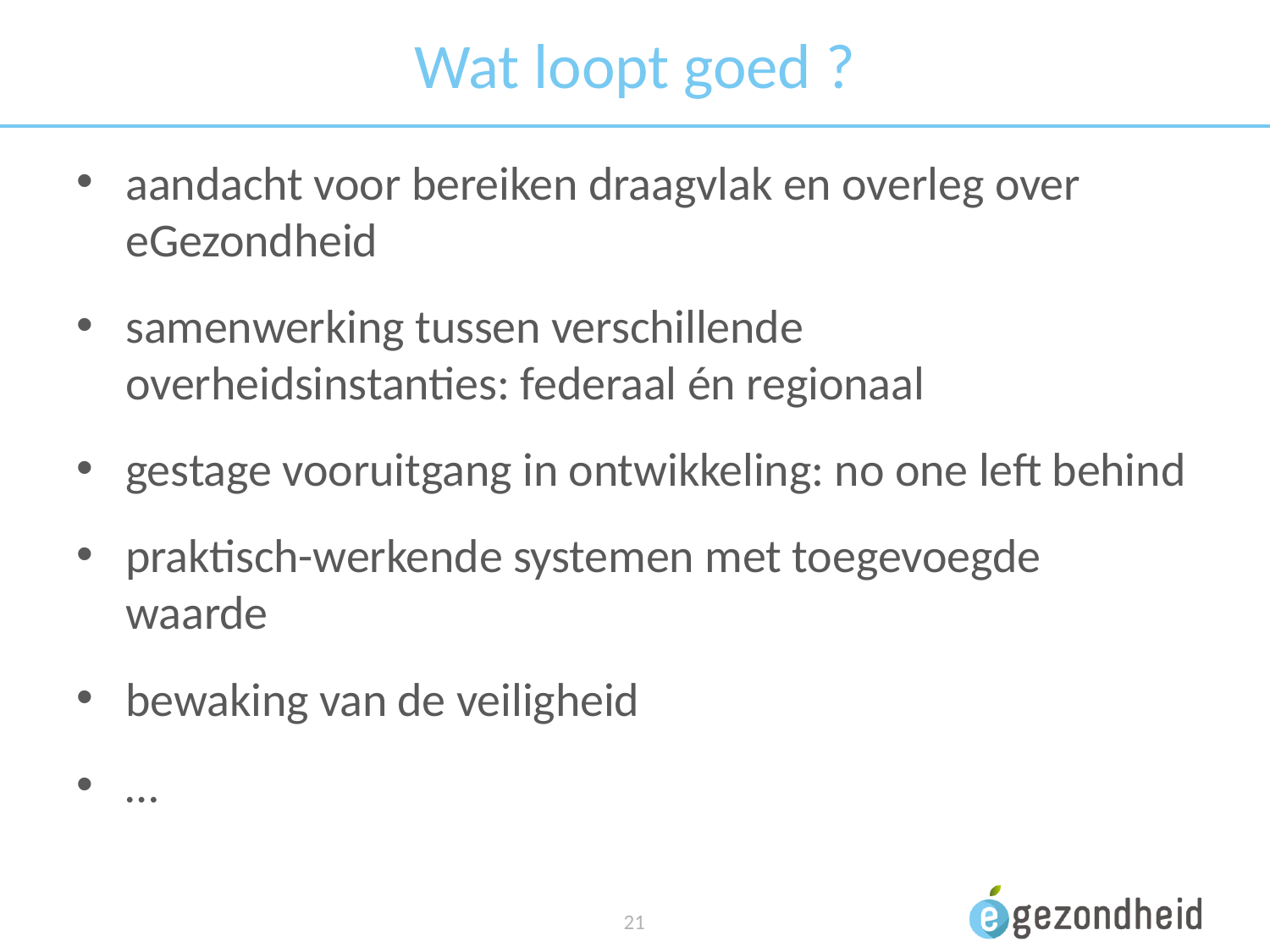

# Wat loopt goed ?
aandacht voor bereiken draagvlak en overleg over eGezondheid
samenwerking tussen verschillende overheidsinstanties: federaal én regionaal
gestage vooruitgang in ontwikkeling: no one left behind
praktisch-werkende systemen met toegevoegde waarde
bewaking van de veiligheid
…

21